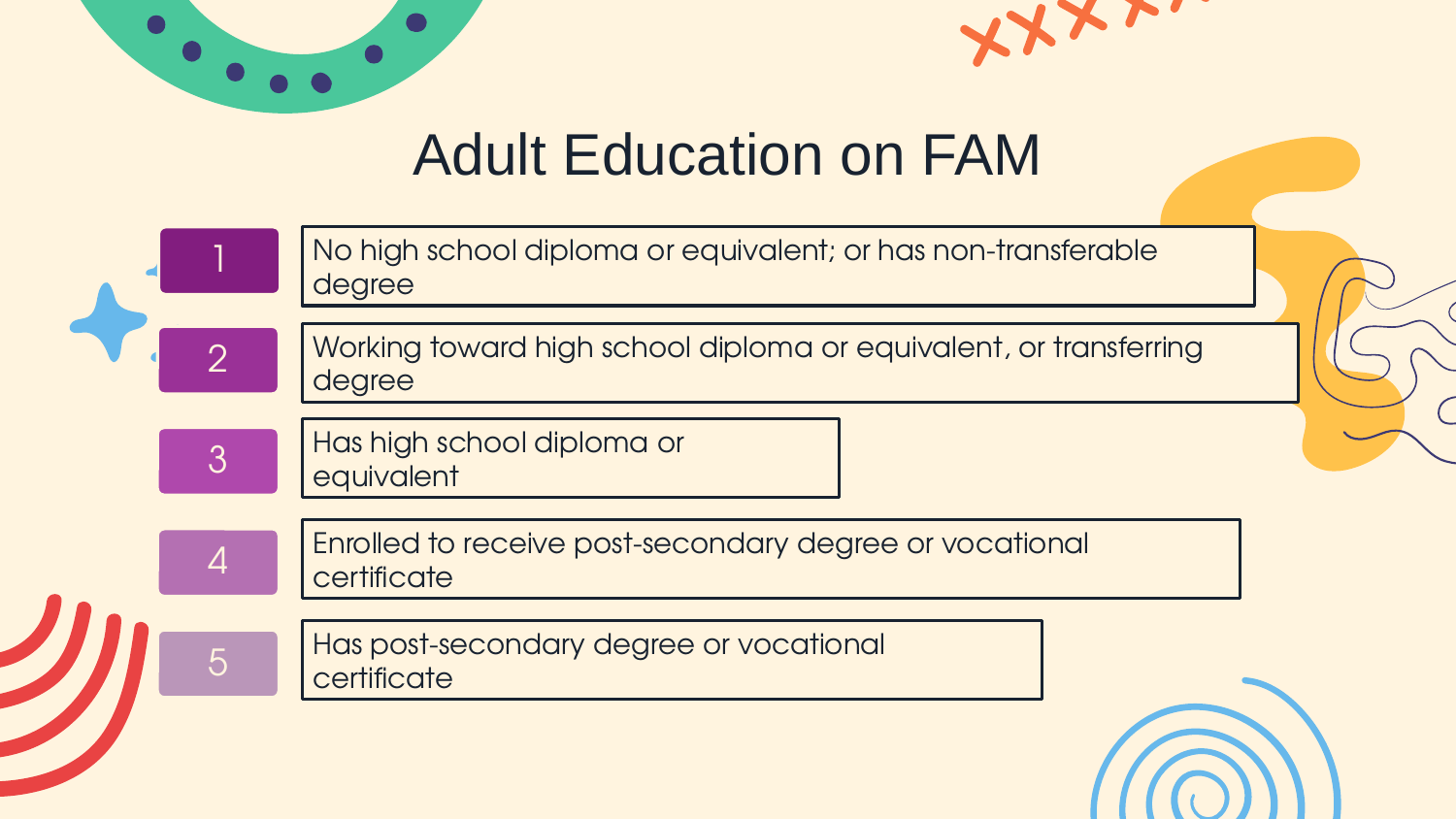

# Adult Education on FAM

1

2

3

4

5
No high school diploma or equivalent; or has non-transferable degree
Working toward high school diploma or equivalent, or transferring degree
Has high school diploma or equivalent
Enrolled to receive post-secondary degree or vocational certificate
Has post-secondary degree or vocational certificate